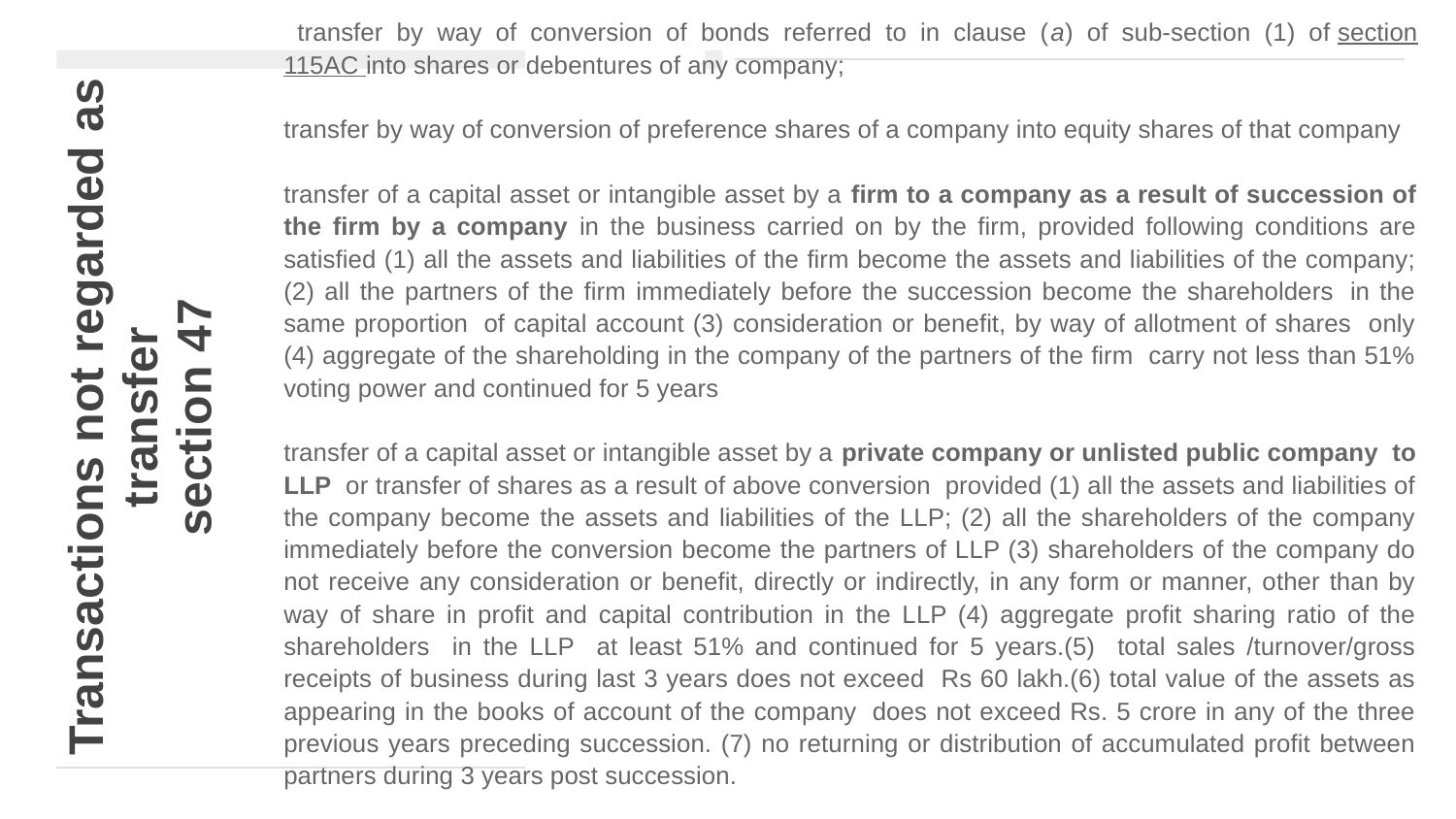

transfer by way of conversion of bonds referred to in clause (a) of sub-section (1) of section 115AC into shares or debentures of any company;

transfer by way of conversion of preference shares of a company into equity shares of that company

transfer of a capital asset or intangible asset by a firm to a company as a result of succession of the firm by a company in the business carried on by the firm, provided following conditions are satisfied (1) all the assets and liabilities of the firm become the assets and liabilities of the company; (2) all the partners of the firm immediately before the succession become the shareholders  in the same proportion  of capital account (3) consideration or benefit, by way of allotment of shares  only (4) aggregate of the shareholding in the company of the partners of the firm  carry not less than 51% voting power and continued for 5 years

transfer of a capital asset or intangible asset by a private company or unlisted public company  to LLP  or transfer of shares as a result of above conversion  provided (1) all the assets and liabilities of the company become the assets and liabilities of the LLP; (2) all the shareholders of the company immediately before the conversion become the partners of LLP (3) shareholders of the company do not receive any consideration or benefit, directly or indirectly, in any form or manner, other than by way of share in profit and capital contribution in the LLP (4) aggregate profit sharing ratio of the shareholders  in the LLP  at least 51% and continued for 5 years.(5)  total sales /turnover/gross receipts of business during last 3 years does not exceed  Rs 60 lakh.(6) total value of the assets as appearing in the books of account of the company  does not exceed Rs. 5 crore in any of the three previous years preceding succession. (7) no returning or distribution of accumulated profit between partners during 3 years post succession.

# Transactions not regarded as transfer section 47